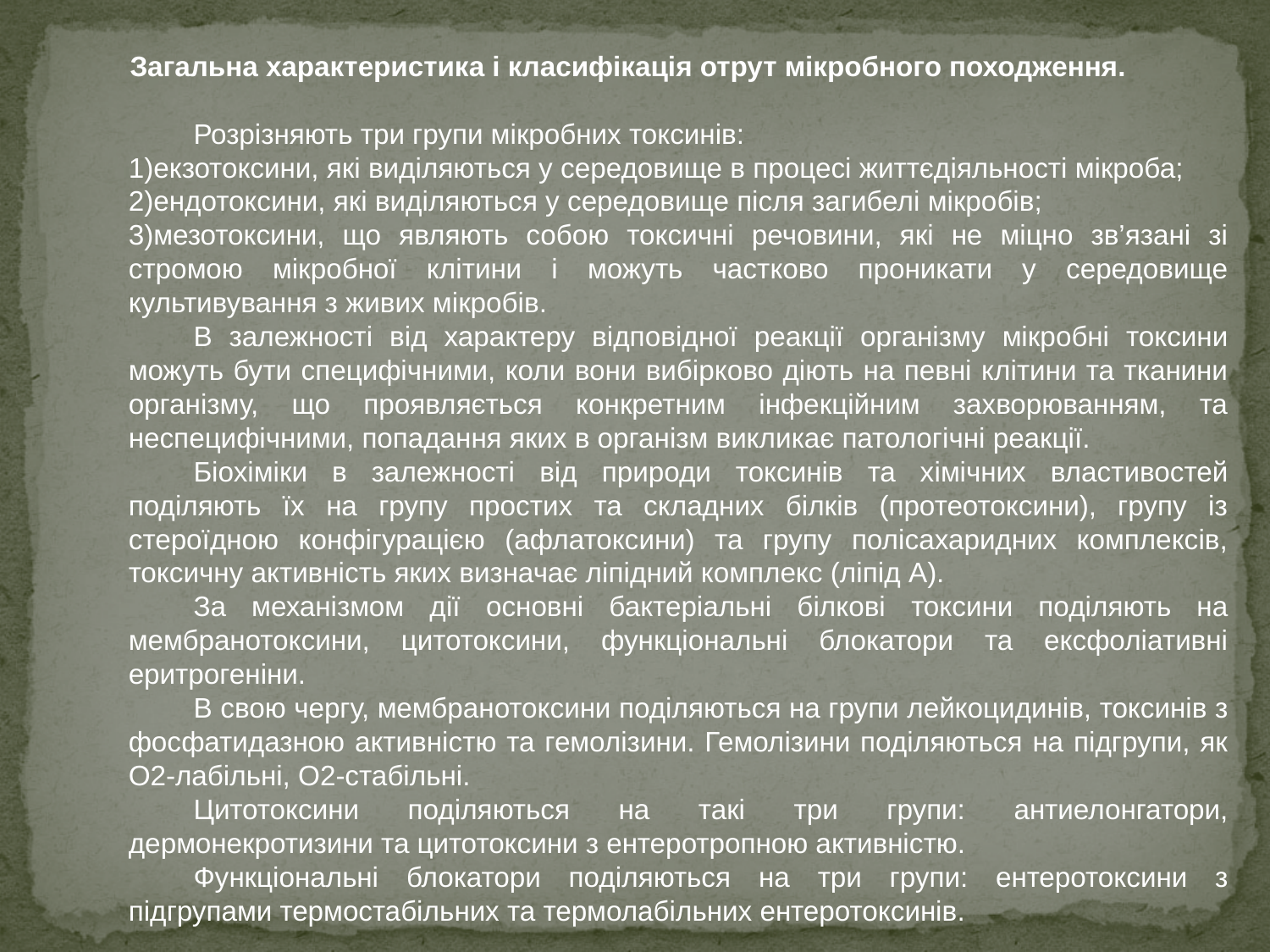

Загальна характеристика і класифікація отрут мікробного походження.

Розрізняють три групи мікробних токсинів:
екзотоксини, які виділяються у середовище в процесі життєдіяльності мікроба;
ендотоксини, які виділяються у середовище після загибелі мікробів;
мезотоксини, що являють собою токсичні речовини, які не міцно зв’язані зі стромою мікробної клітини і можуть частково проникати у середовище культивування з живих мікробів.
В залежності від характеру відповідної реакції організму мікробні токсини можуть бути специфічними, коли вони вибірково діють на певні клітини та тканини організму, що проявляється конкретним інфекційним захворюванням, та неспецифічними, попадання яких в організм викликає патологічні реакції.
Біохіміки в залежності від природи токсинів та хімічних властивостей поділяють їх на групу простих та складних білків (протеотоксини), групу із стероїдною конфігурацією (афлатоксини) та групу полісахаридних комплексів, токсичну активність яких визначає ліпідний комплекс (ліпід А).
За механізмом дії основні бактеріальні білкові токсини поділяють на мембранотоксини, цитотоксини, функціональні блокатори та ексфоліативні еритрогеніни.
В свою чергу, мембранотоксини поділяються на групи лейкоцидинів, токсинів з фосфатидазною активністю та гемолізини. Гемолізини поділяються на підгрупи, як О2-лабільні, О2-стабільні.
Цитотоксини поділяються на такі три групи: антиелонгатори, дермонекротизини та цитотоксини з ентеротропною активністю.
Функціональні блокатори поділяються на три групи: ентеротоксини з підгрупами термостабільних та термолабільних ентеротоксинів.